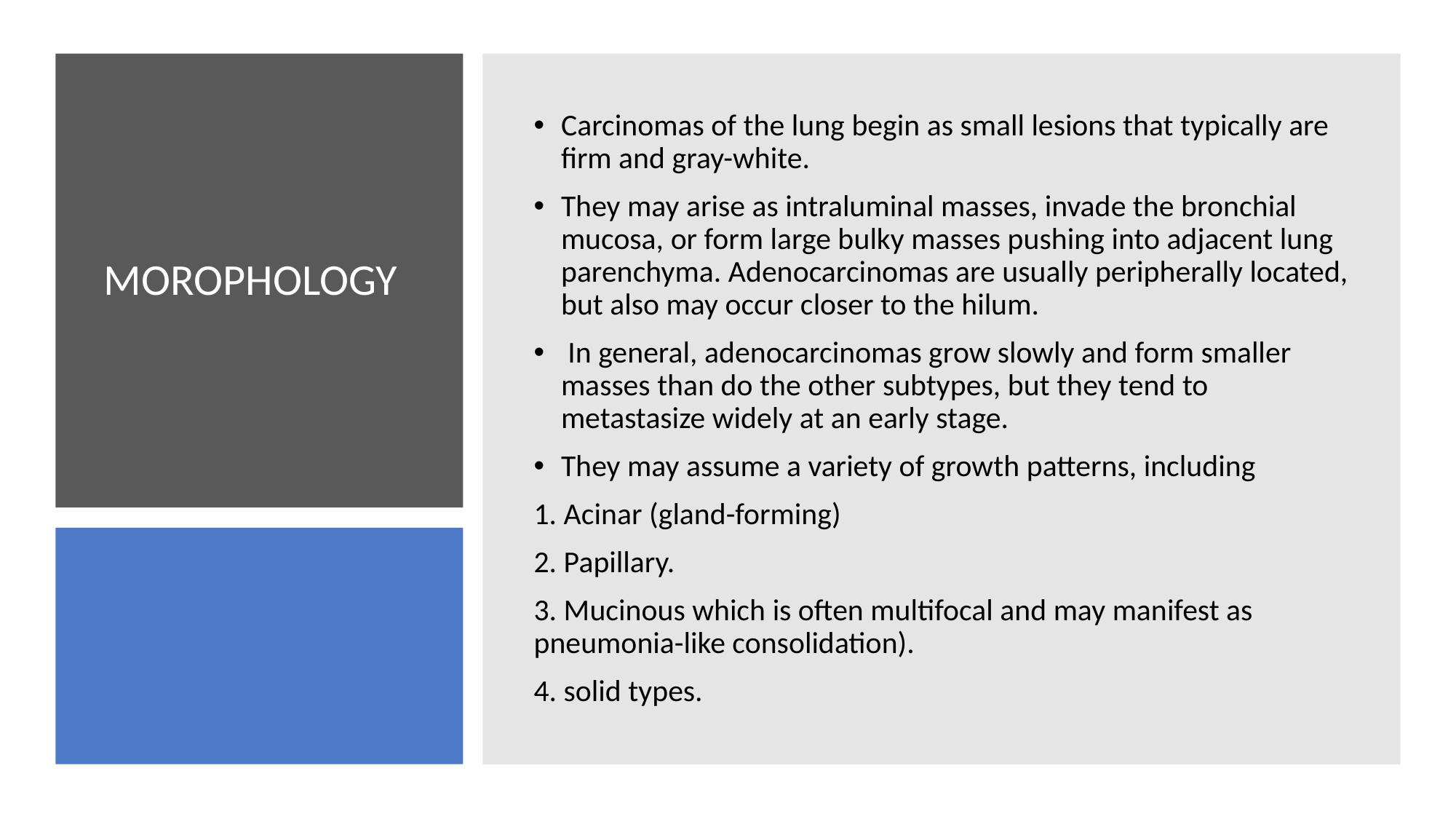

Carcinomas of the lung begin as small lesions that typically are firm and gray-white.
They may arise as intraluminal masses, invade the bronchial mucosa, or form large bulky masses pushing into adjacent lung parenchyma. Adenocarcinomas are usually peripherally located, but also may occur closer to the hilum.
 In general, adenocarcinomas grow slowly and form smaller masses than do the other subtypes, but they tend to metastasize widely at an early stage.
They may assume a variety of growth patterns, including
1. Acinar (gland-forming)
2. Papillary.
3. Mucinous which is often multifocal and may manifest as pneumonia-like consolidation).
4. solid types.
# MOROPHOLOGY